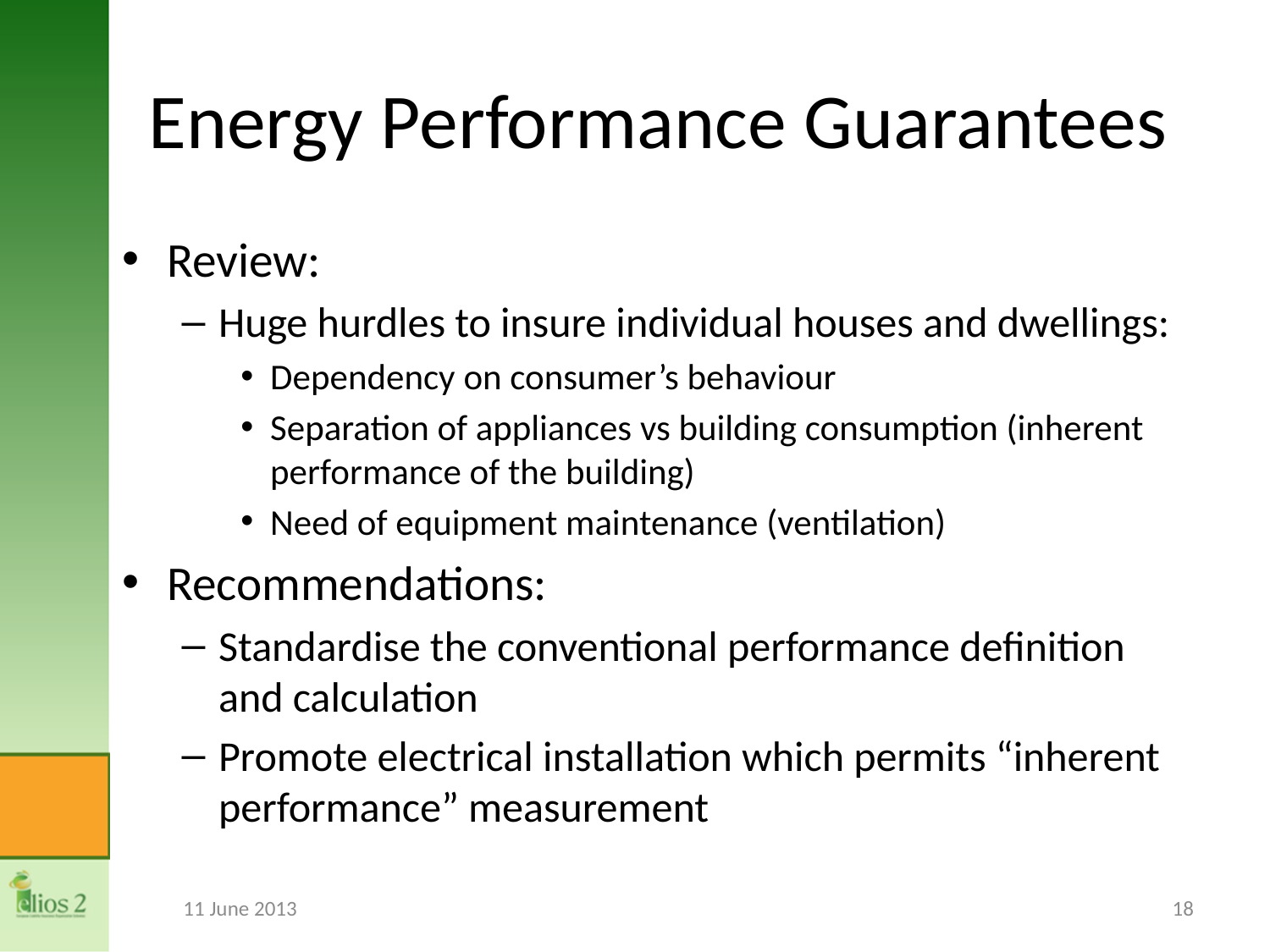

# Energy Performance Guarantees
Review:
Huge hurdles to insure individual houses and dwellings:
Dependency on consumer’s behaviour
Separation of appliances vs building consumption (inherent performance of the building)
Need of equipment maintenance (ventilation)
Recommendations:
Standardise the conventional performance definition and calculation
Promote electrical installation which permits “inherent performance” measurement

11 June 2013
18